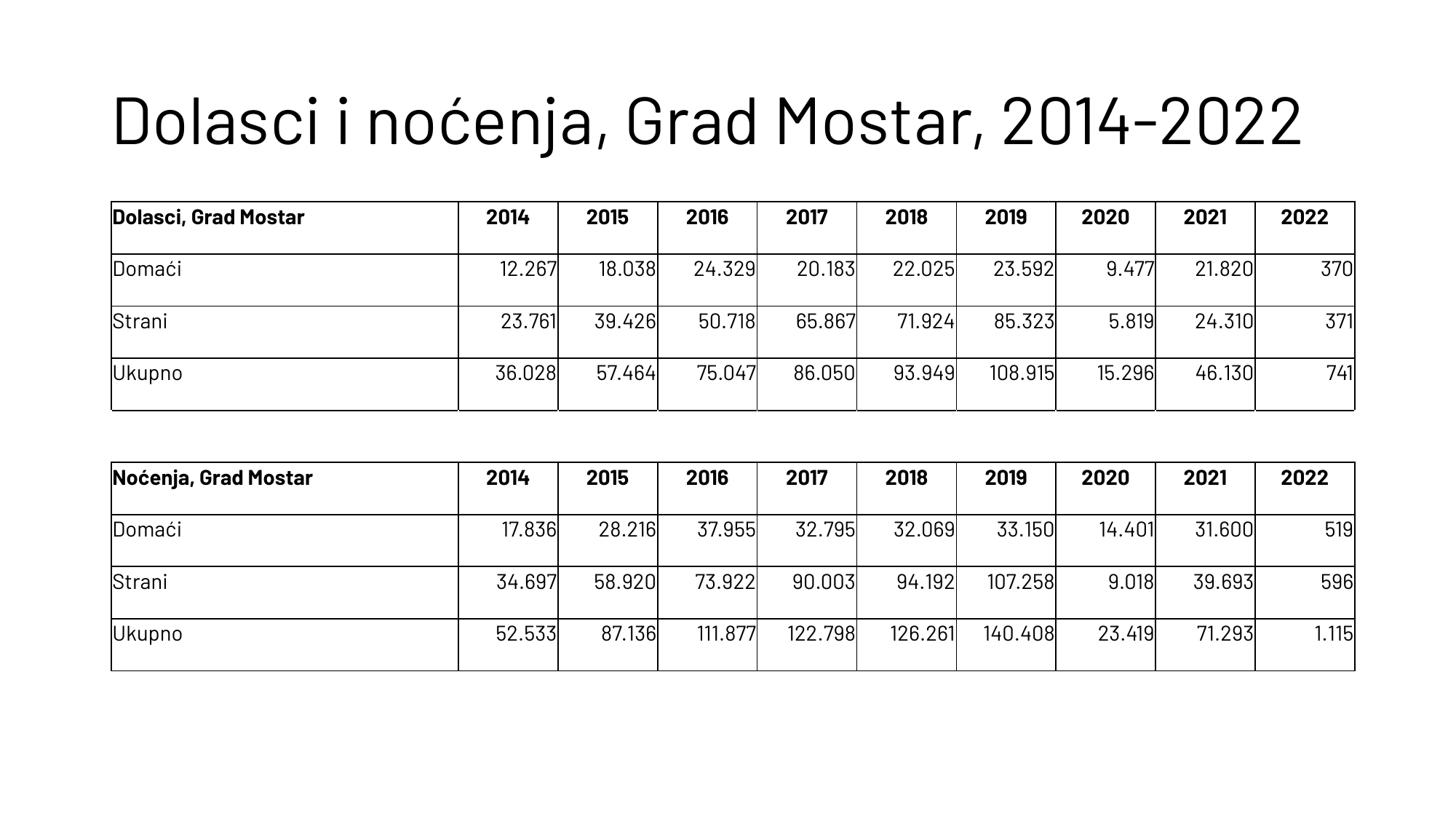

# Dolasci i noćenja, Grad Mostar, 2014-2022
| Dolasci, Grad Mostar | 2014 | 2015 | 2016 | 2017 | 2018 | 2019 | 2020 | 2021 | 2022 |
| --- | --- | --- | --- | --- | --- | --- | --- | --- | --- |
| Domaći | 12.267 | 18.038 | 24.329 | 20.183 | 22.025 | 23.592 | 9.477 | 21.820 | 370 |
| Strani | 23.761 | 39.426 | 50.718 | 65.867 | 71.924 | 85.323 | 5.819 | 24.310 | 371 |
| Ukupno | 36.028 | 57.464 | 75.047 | 86.050 | 93.949 | 108.915 | 15.296 | 46.130 | 741 |
|  |  |  |  |  |  |  |  |  |  |
| Noćenja, Grad Mostar | 2014 | 2015 | 2016 | 2017 | 2018 | 2019 | 2020 | 2021 | 2022 |
| Domaći | 17.836 | 28.216 | 37.955 | 32.795 | 32.069 | 33.150 | 14.401 | 31.600 | 519 |
| Strani | 34.697 | 58.920 | 73.922 | 90.003 | 94.192 | 107.258 | 9.018 | 39.693 | 596 |
| Ukupno | 52.533 | 87.136 | 111.877 | 122.798 | 126.261 | 140.408 | 23.419 | 71.293 | 1.115 |